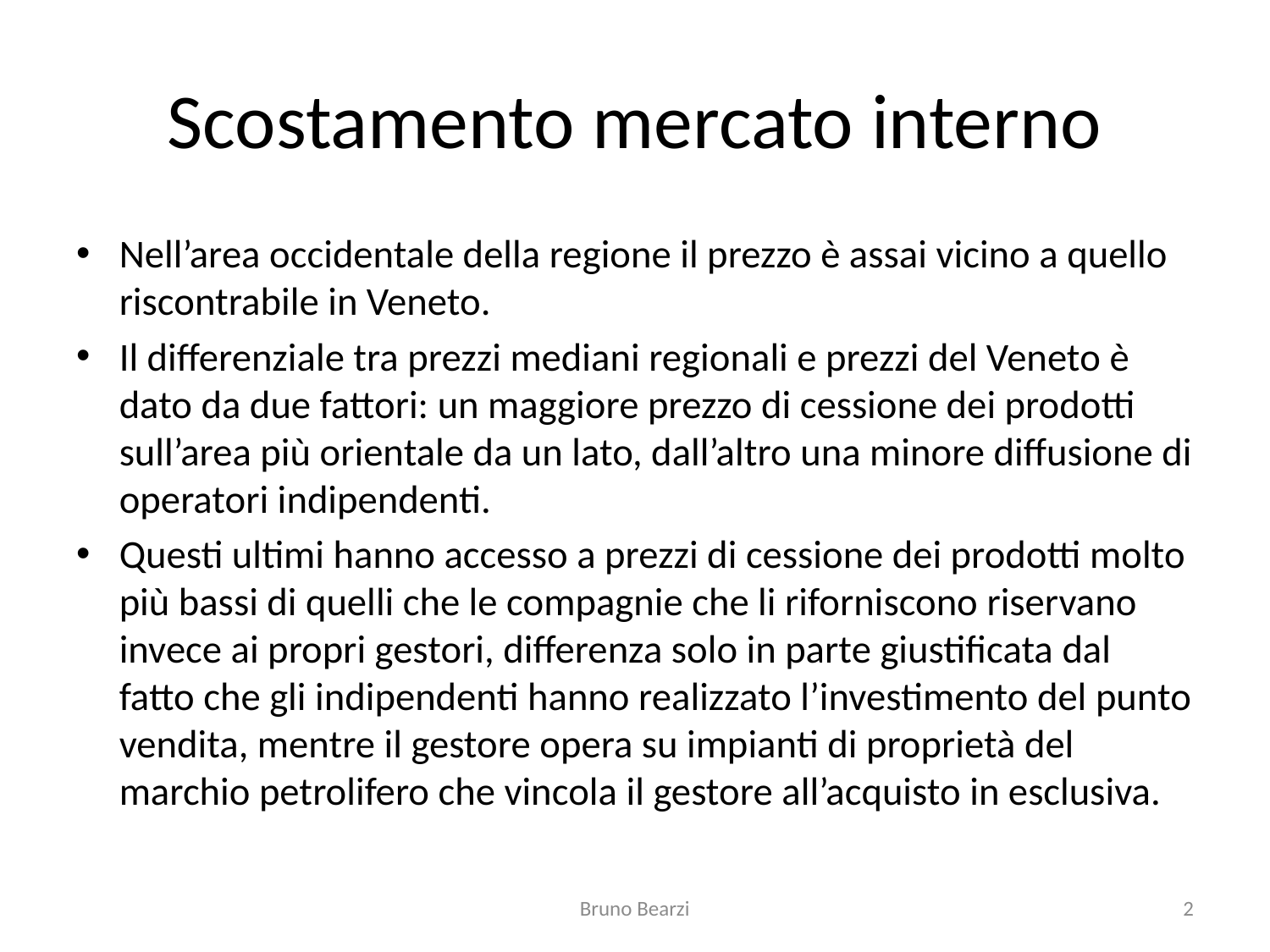

# Scostamento mercato interno
Nell’area occidentale della regione il prezzo è assai vicino a quello riscontrabile in Veneto.
Il differenziale tra prezzi mediani regionali e prezzi del Veneto è dato da due fattori: un maggiore prezzo di cessione dei prodotti sull’area più orientale da un lato, dall’altro una minore diffusione di operatori indipendenti.
Questi ultimi hanno accesso a prezzi di cessione dei prodotti molto più bassi di quelli che le compagnie che li riforniscono riservano invece ai propri gestori, differenza solo in parte giustificata dal fatto che gli indipendenti hanno realizzato l’investimento del punto vendita, mentre il gestore opera su impianti di proprietà del marchio petrolifero che vincola il gestore all’acquisto in esclusiva.

Bruno Bearzi
2